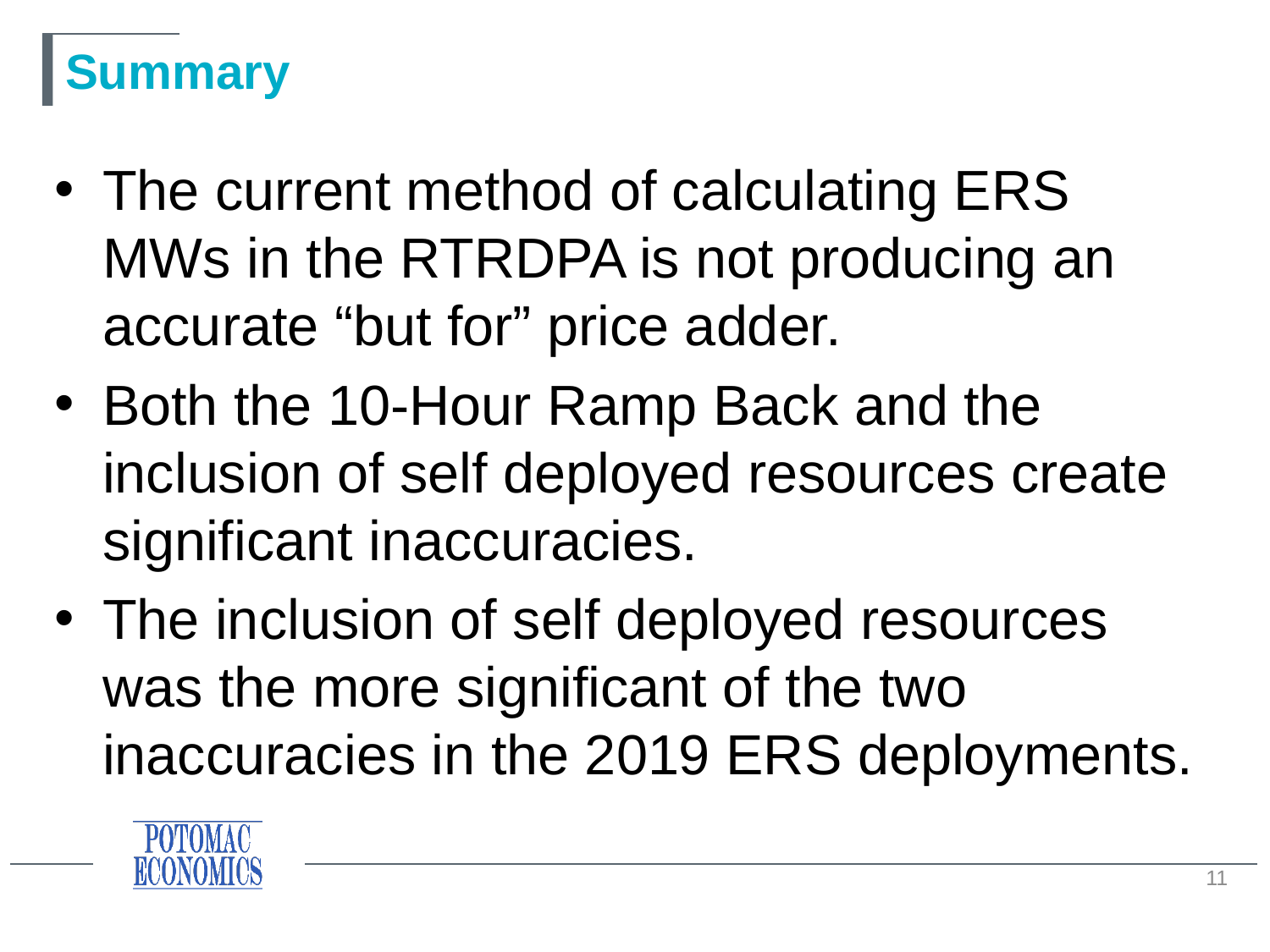

# Summary
The current method of calculating ERS MWs in the RTRDPA is not producing an accurate “but for” price adder.
Both the 10-Hour Ramp Back and the inclusion of self deployed resources create significant inaccuracies.
The inclusion of self deployed resources was the more significant of the two inaccuracies in the 2019 ERS deployments.

11